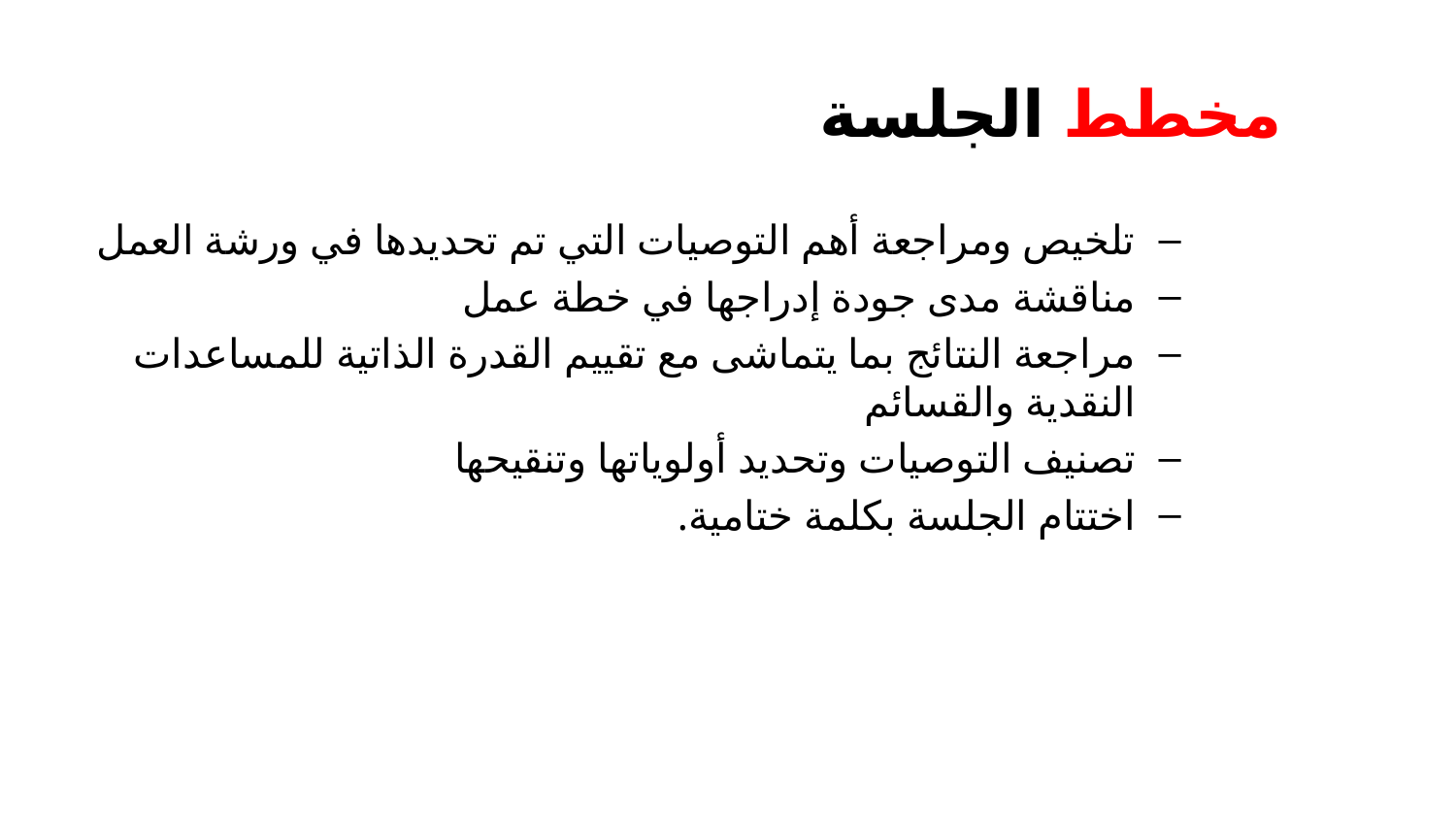

# مخطط الجلسة

تلخيص ومراجعة أهم التوصيات التي تم تحديدها في ورشة العمل
مناقشة مدى جودة إدراجها في خطة عمل
مراجعة النتائج بما يتماشى مع تقييم القدرة الذاتية للمساعدات النقدية والقسائم
تصنيف التوصيات وتحديد أولوياتها وتنقيحها
اختتام الجلسة بكلمة ختامية.